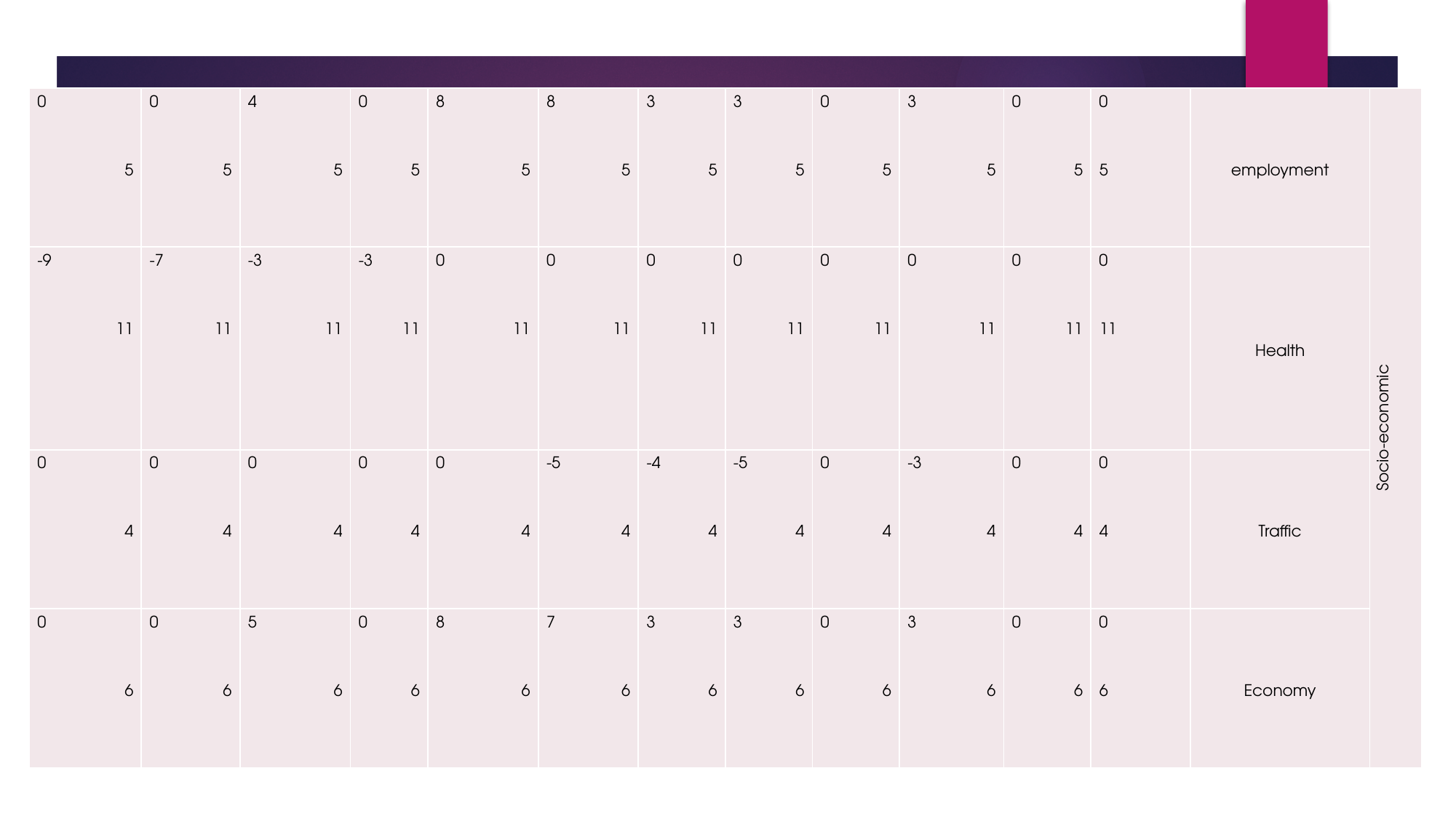

| 0 5 | 0 5 | 4 5 | 0 5 | 8 5 | 8 5 | 3 5 | 3 5 | 0 5 | 3 5 | 0 5 | 0 5 | employment | Socio-economic |
| --- | --- | --- | --- | --- | --- | --- | --- | --- | --- | --- | --- | --- | --- |
| -9 11 | -7 11 | -3 11 | -3 11 | 0 11 | 0 11 | 0 11 | 0 11 | 0 11 | 0 11 | 0 11 | 0 11 | Health |  |
| 0 4 | 0 4 | 0 4 | 0 4 | 0 4 | -5 4 | -4 4 | -5 4 | 0 4 | -3 4 | 0 4 | 0 4 | Traffic |  |
| 0 6 | 0 6 | 5 6 | 0 6 | 8 6 | 7 6 | 3 6 | 3 6 | 0 6 | 3 6 | 0 6 | 0 6 | Economy |  |